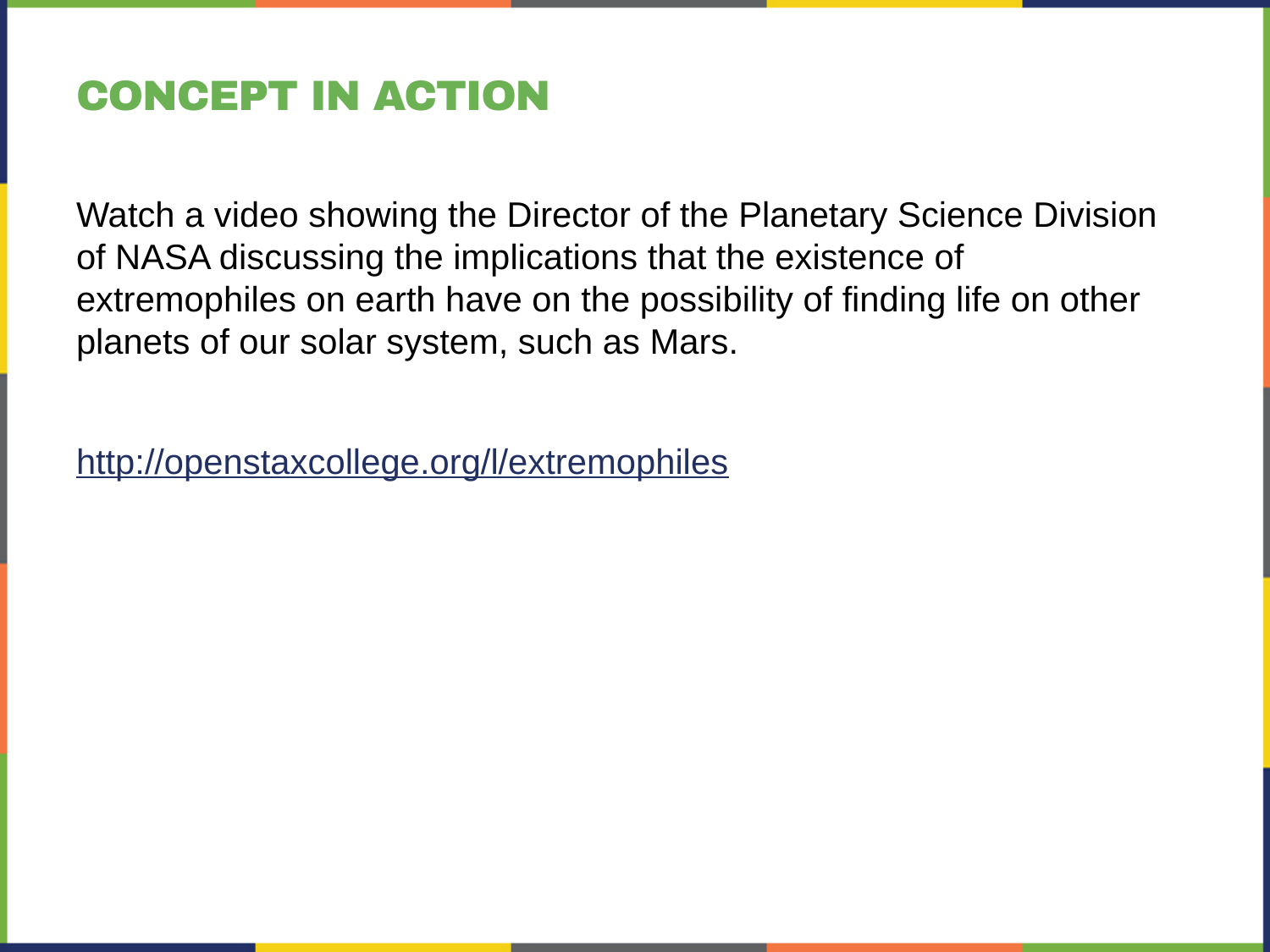

# Concept in action
Watch a video showing the Director of the Planetary Science Division of NASA discussing the implications that the existence of extremophiles on earth have on the possibility of finding life on other planets of our solar system, such as Mars.

http://openstaxcollege.org/l/extremophiles